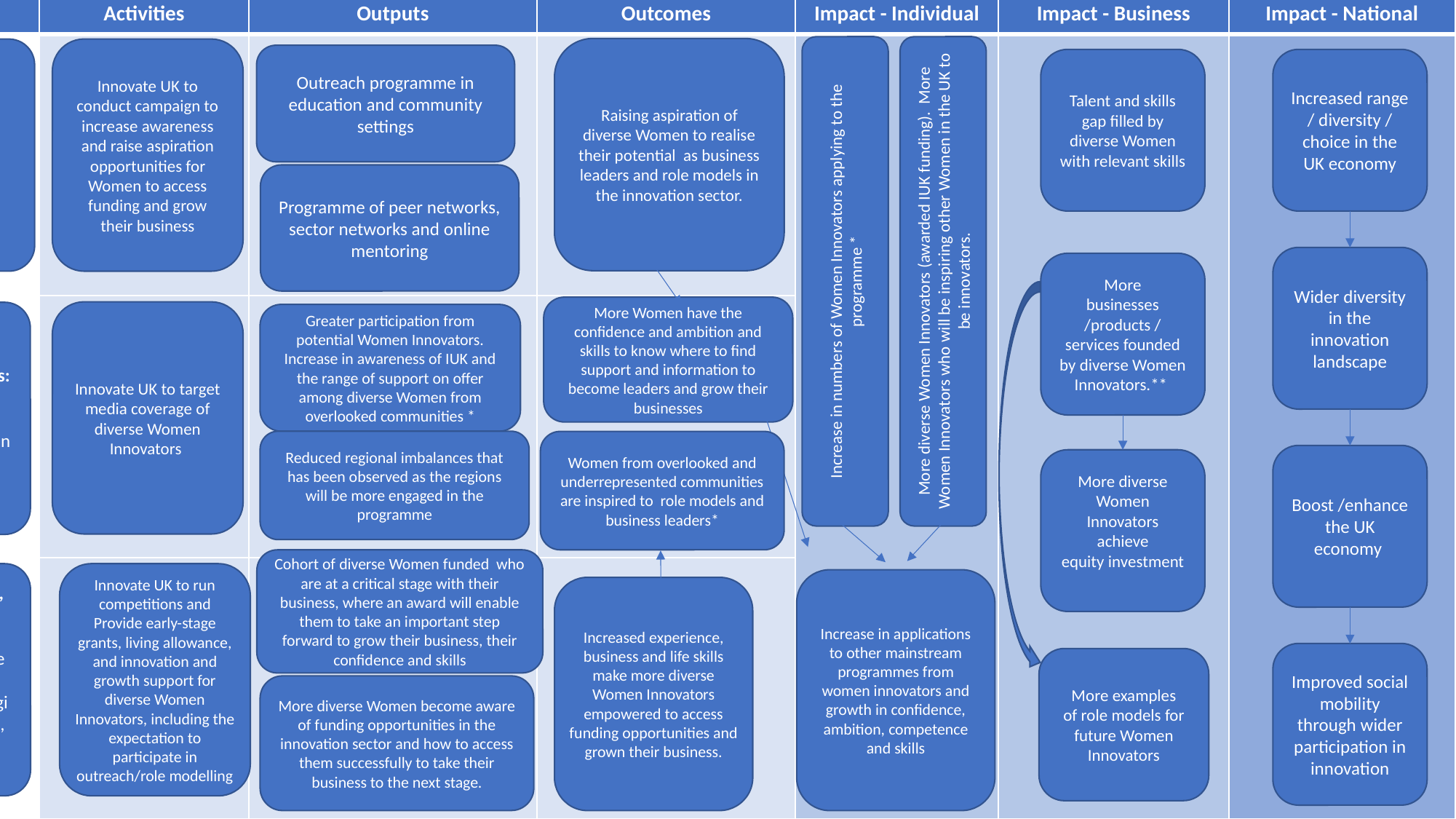

| Inputs | Activities | Outputs | Outcomes | Impact - Individual | Impact - Business | Impact - National |
| --- | --- | --- | --- | --- | --- | --- |
|  |  |  |  |  |  |  |
|  |  |  |  |  |  |  |
|  |  |  |  |  |  |  |
Raising aspiration of diverse Women to realise their potential  as business leaders and role models in the innovation sector.
Women:
Aspiring Women Innovators
Innovate UK to conduct campaign to increase awareness and raise aspiration opportunities for Women to access funding and grow their business
Outreach programme in education and community settings
Talent and skills gap filled by diverse Women with relevant skills
Increased range / diversity / choice in the UK economy
Programme of peer networks, sector networks and online mentoring
More diverse Women Innovators (awarded IUK funding).  More Women Innovators who will be inspiring other Women in the UK to be innovators.
Increase in numbers of Women Innovators applying to the programme *
Wider diversity in the innovation landscape
More businesses /products / services founded by diverse Women Innovators.**

More Women have the confidence and ambition and skills to know where to find support and information to become leaders and grow their businesses
Innovate UK to target media coverage of diverse Women Innovators
Our Resources:
Internal expertise, communication strategy
Greater participation from potential Women Innovators. Increase in awareness of IUK and the range of support on offer among diverse Women from overlooked communities *
Reduced regional imbalances that has been observed as the regions will be more engaged in the programme
Women from overlooked and underrepresented communities are inspired to  role models and business leaders*
Boost /enhance the UK economy
More diverse Women Innovators achieve equity investment

Cohort of diverse Women funded  who are at a critical stage with their business, where an award will enable them to take an important step forward to grow their business, their confidence and skills
Our Partners, enablers:
Innovate UK KTN, Innovate UK EDGE, Catapults, Regional partners, community groups
Innovate UK to run competitions and Provide early-stage grants, living allowance, and innovation and growth support for diverse Women Innovators, including the expectation to participate in outreach/role modelling
Increase in applications to other mainstream programmes from women innovators and growth in confidence, ambition, competence and skills
Increased experience, business and life skills make more diverse Women Innovators empowered to access funding opportunities and grown their business.
Improved social mobility through wider participation in innovation
More examples of role models for future Women Innovators
More diverse Women become aware of funding opportunities in the innovation sector and how to access them successfully to take their business to the next stage.